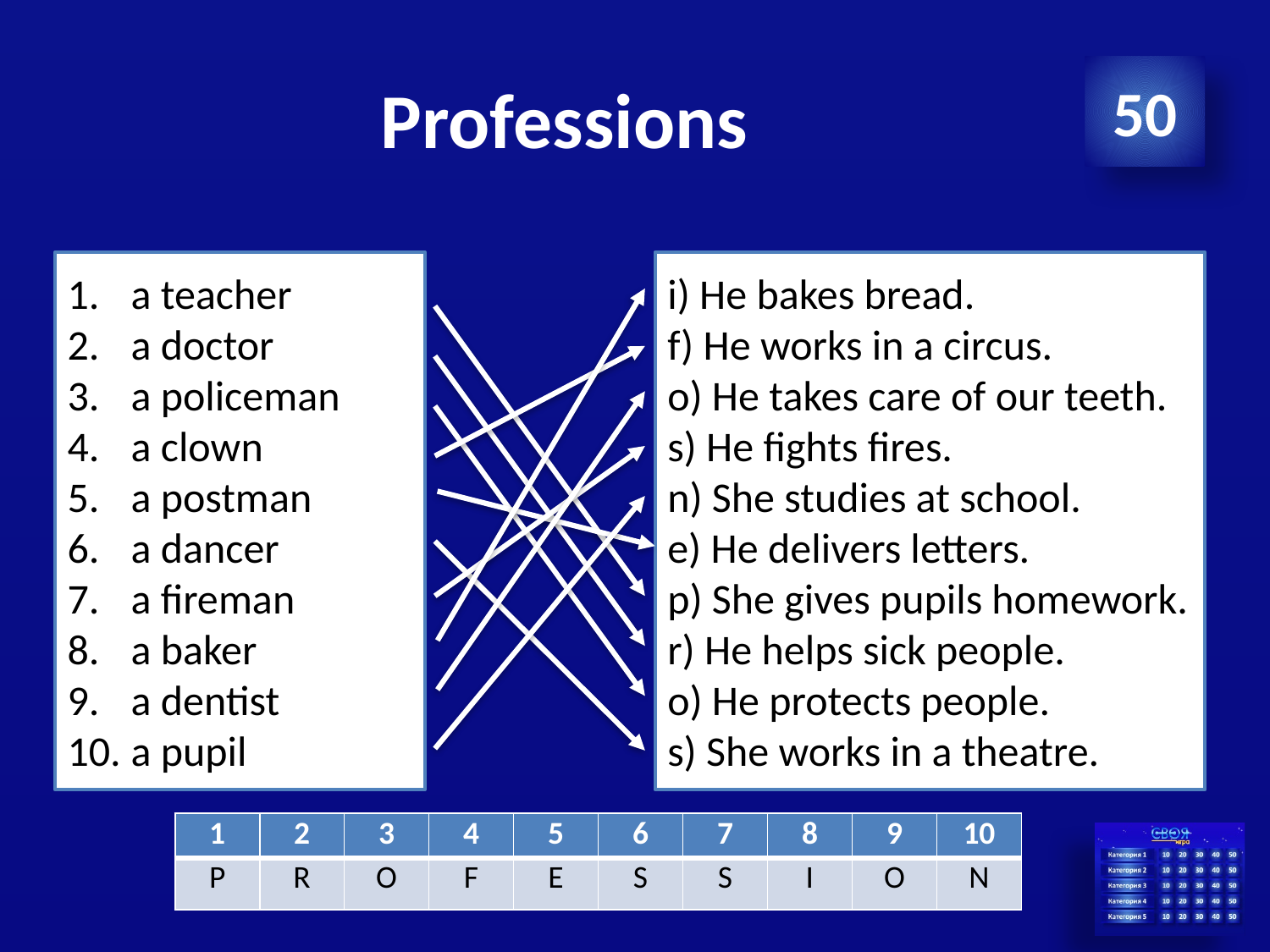

# Professions
50
a teacher
a doctor
a policeman
a clown
a postman
a dancer
a fireman
a baker
a dentist
a pupil
i) He bakes bread.
f) He works in a circus.
o) He takes care of our teeth.
s) He fights fires.
n) She studies at school.
e) He delivers letters.
p) She gives pupils homework.
r) He helps sick people.
o) He protects people.
s) She works in a theatre.
| 1 | 2 | 3 | 4 | 5 | 6 | 7 | 8 | 9 | 10 |
| --- | --- | --- | --- | --- | --- | --- | --- | --- | --- |
| P | R | O | F | E | S | S | I | O | N |